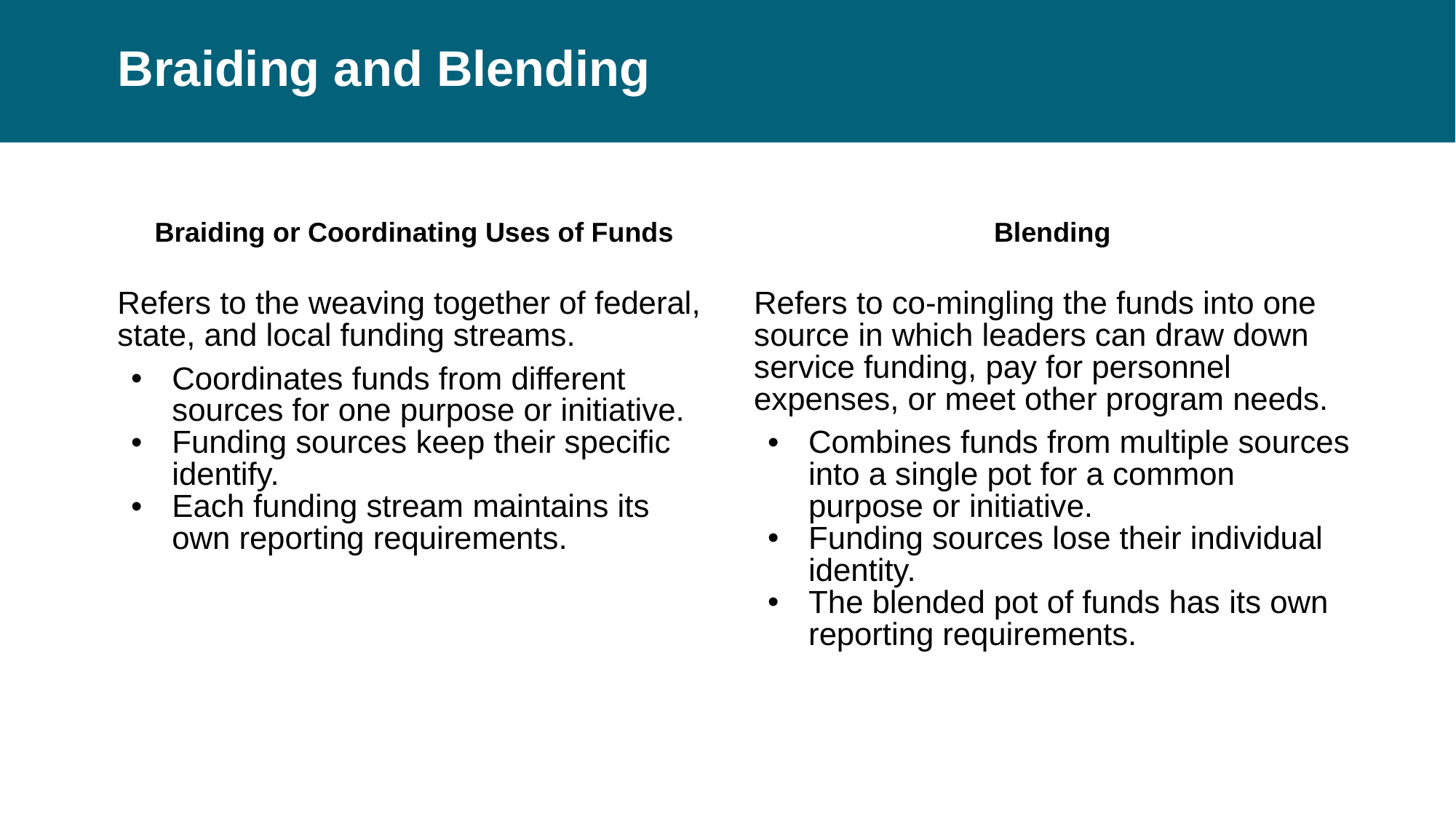

# Braiding and Blending
Braiding or Coordinating Uses of Funds
Blending
Refers to the weaving together of federal, state, and local funding streams.
Coordinates funds from different sources for one purpose or initiative.
Funding sources keep their specific identify.
Each funding stream maintains its own reporting requirements.
Refers to co-mingling the funds into one source in which leaders can draw down service funding, pay for personnel expenses, or meet other program needs.
Combines funds from multiple sources into a single pot for a common purpose or initiative.
Funding sources lose their individual identity.
The blended pot of funds has its own reporting requirements.